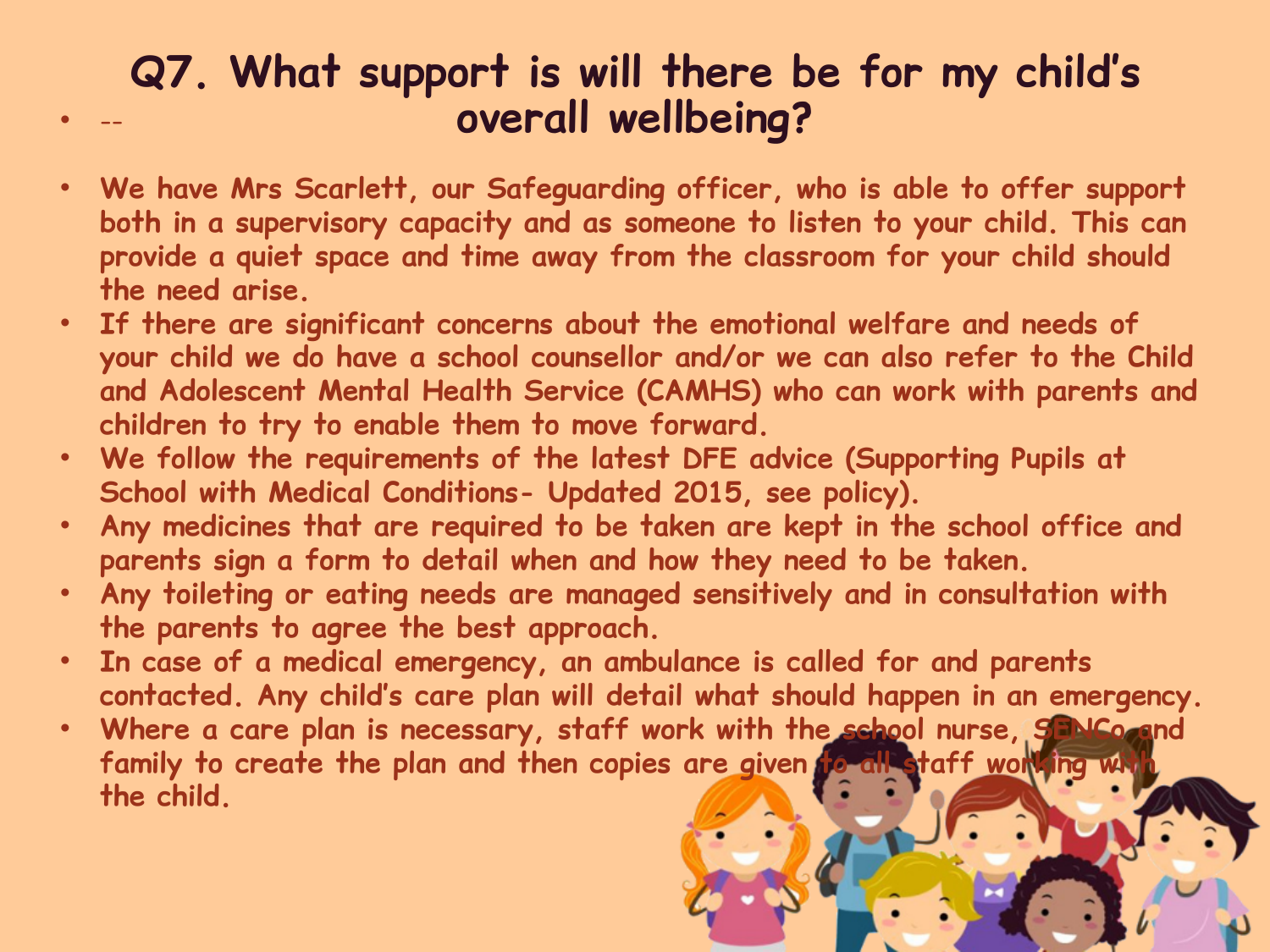

# Q7. What support is will there be for my child’s overall wellbeing?
--

We have Mrs Scarlett, our Safeguarding officer, who is able to offer support both in a supervisory capacity and as someone to listen to your child. This can provide a quiet space and time away from the classroom for your child should the need arise.
If there are significant concerns about the emotional welfare and needs of your child we do have a school counsellor and/or we can also refer to the Child and Adolescent Mental Health Service (CAMHS) who can work with parents and children to try to enable them to move forward.
We follow the requirements of the latest DFE advice (Supporting Pupils at School with Medical Conditions- Updated 2015, see policy).
Any medicines that are required to be taken are kept in the school office and parents sign a form to detail when and how they need to be taken.
Any toileting or eating needs are managed sensitively and in consultation with the parents to agree the best approach.
In case of a medical emergency, an ambulance is called for and parents contacted. Any child’s care plan will detail what should happen in an emergency.
Where a care plan is necessary, staff work with the school nurse, SENCo and family to create the plan and then copies are given to all staff working with the child.